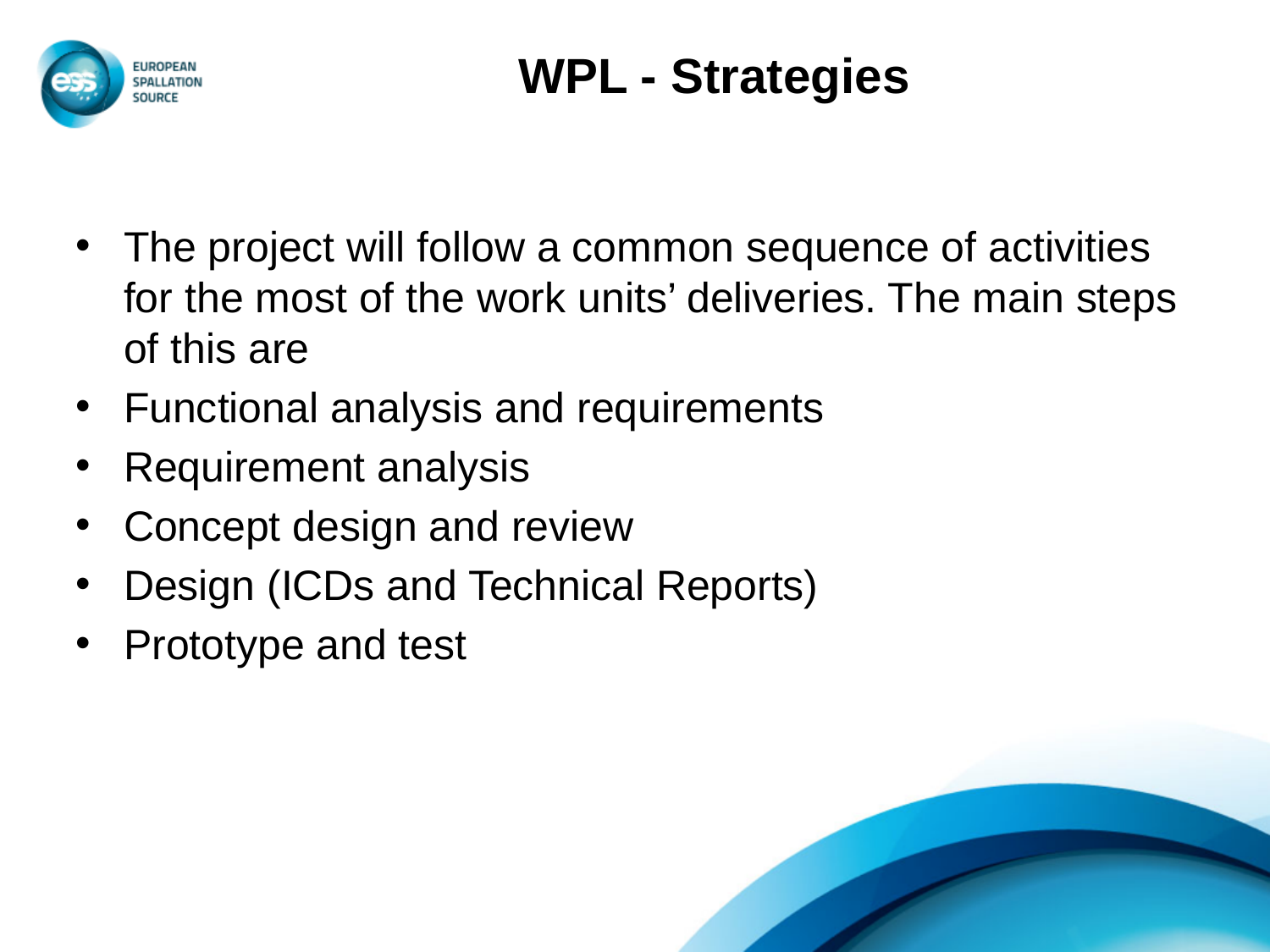

# WPL - Strategies

The project will follow a common sequence of activities for the most of the work units’ deliveries. The main steps of this are
Functional analysis and requirements
Requirement analysis
Concept design and review
Design (ICDs and Technical Reports)
Prototype and test